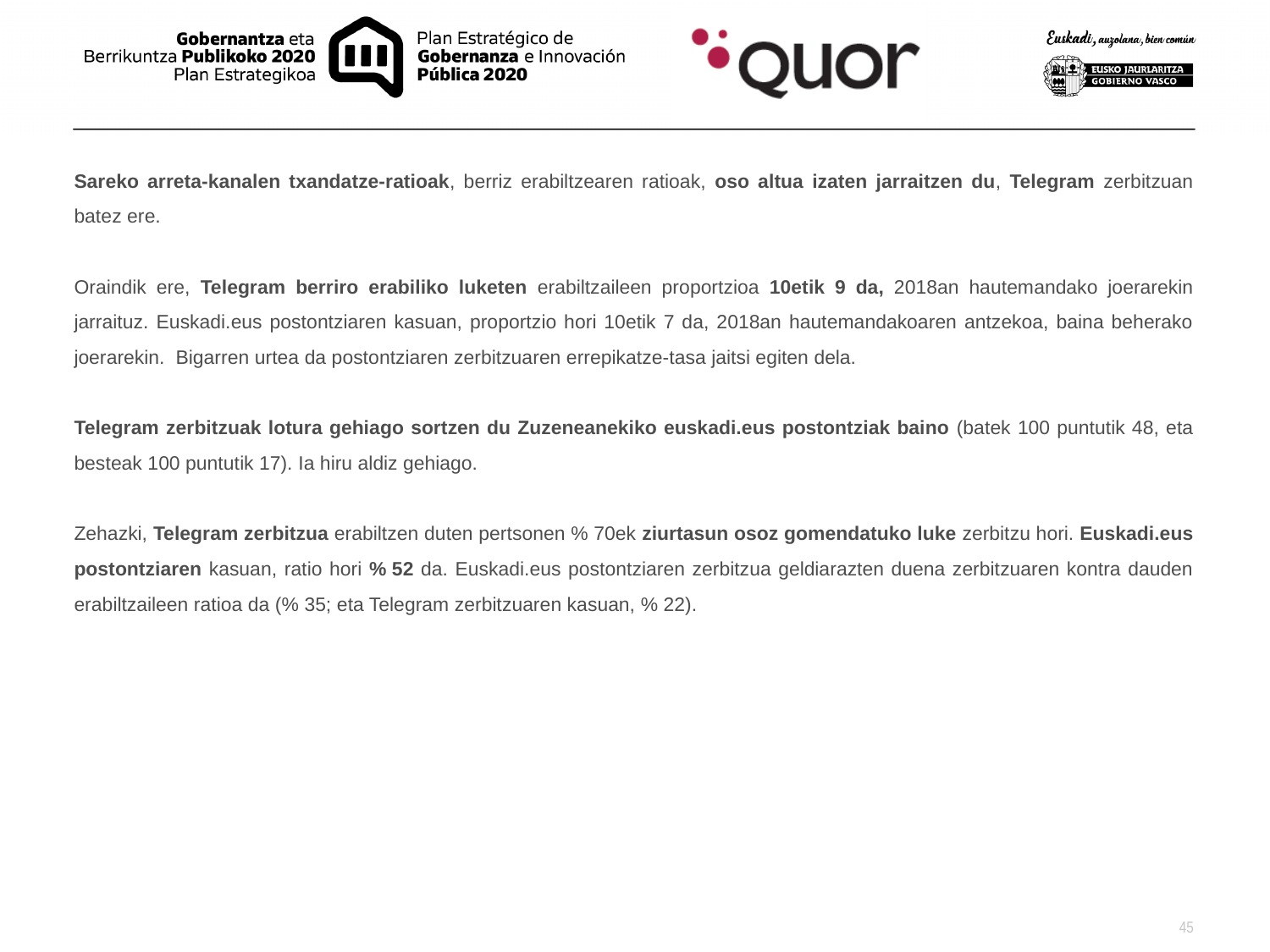

Sareko arreta-kanalen txandatze-ratioak, berriz erabiltzearen ratioak, oso altua izaten jarraitzen du, Telegram zerbitzuan batez ere.

Oraindik ere, Telegram berriro erabiliko luketen erabiltzaileen proportzioa 10etik 9 da, 2018an hautemandako joerarekin jarraituz. Euskadi.eus postontziaren kasuan, proportzio hori 10etik 7 da, 2018an hautemandakoaren antzekoa, baina beherako joerarekin.  Bigarren urtea da postontziaren zerbitzuaren errepikatze-tasa jaitsi egiten dela.

Telegram zerbitzuak lotura gehiago sortzen du Zuzeneanekiko euskadi.eus postontziak baino (batek 100 puntutik 48, eta besteak 100 puntutik 17). Ia hiru aldiz gehiago.

Zehazki, Telegram zerbitzua erabiltzen duten pertsonen % 70ek ziurtasun osoz gomendatuko luke zerbitzu hori. Euskadi.eus postontziaren kasuan, ratio hori % 52 da. Euskadi.eus postontziaren zerbitzua geldiarazten duena zerbitzuaren kontra dauden erabiltzaileen ratioa da (% 35; eta Telegram zerbitzuaren kasuan, % 22).
45